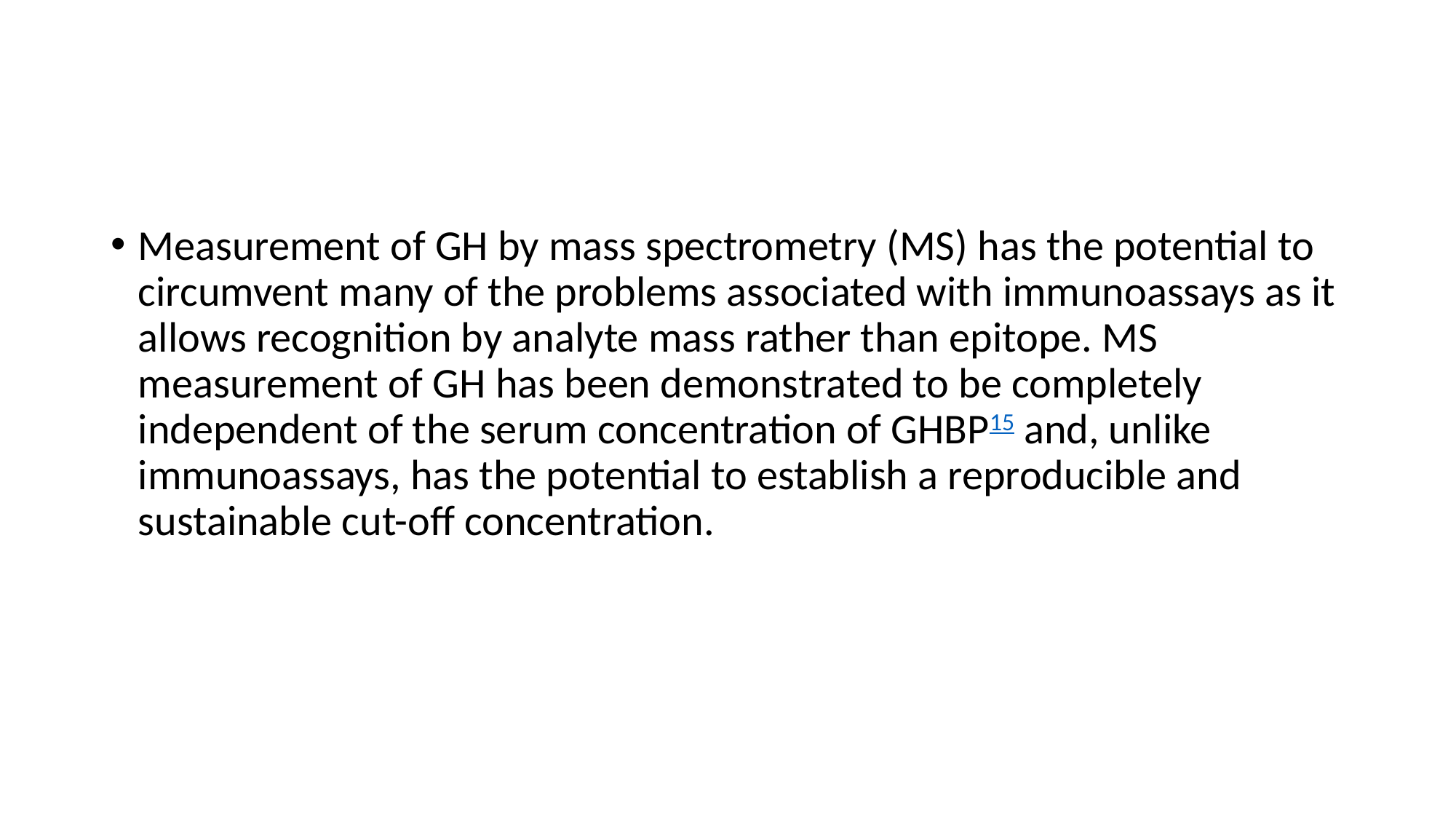

#
Measurement of GH by mass spectrometry (MS) has the potential to circumvent many of the problems associated with immunoassays as it allows recognition by analyte mass rather than epitope. MS measurement of GH has been demonstrated to be completely independent of the serum concentration of GHBP15 and, unlike immunoassays, has the potential to establish a reproducible and sustainable cut-off concentration.